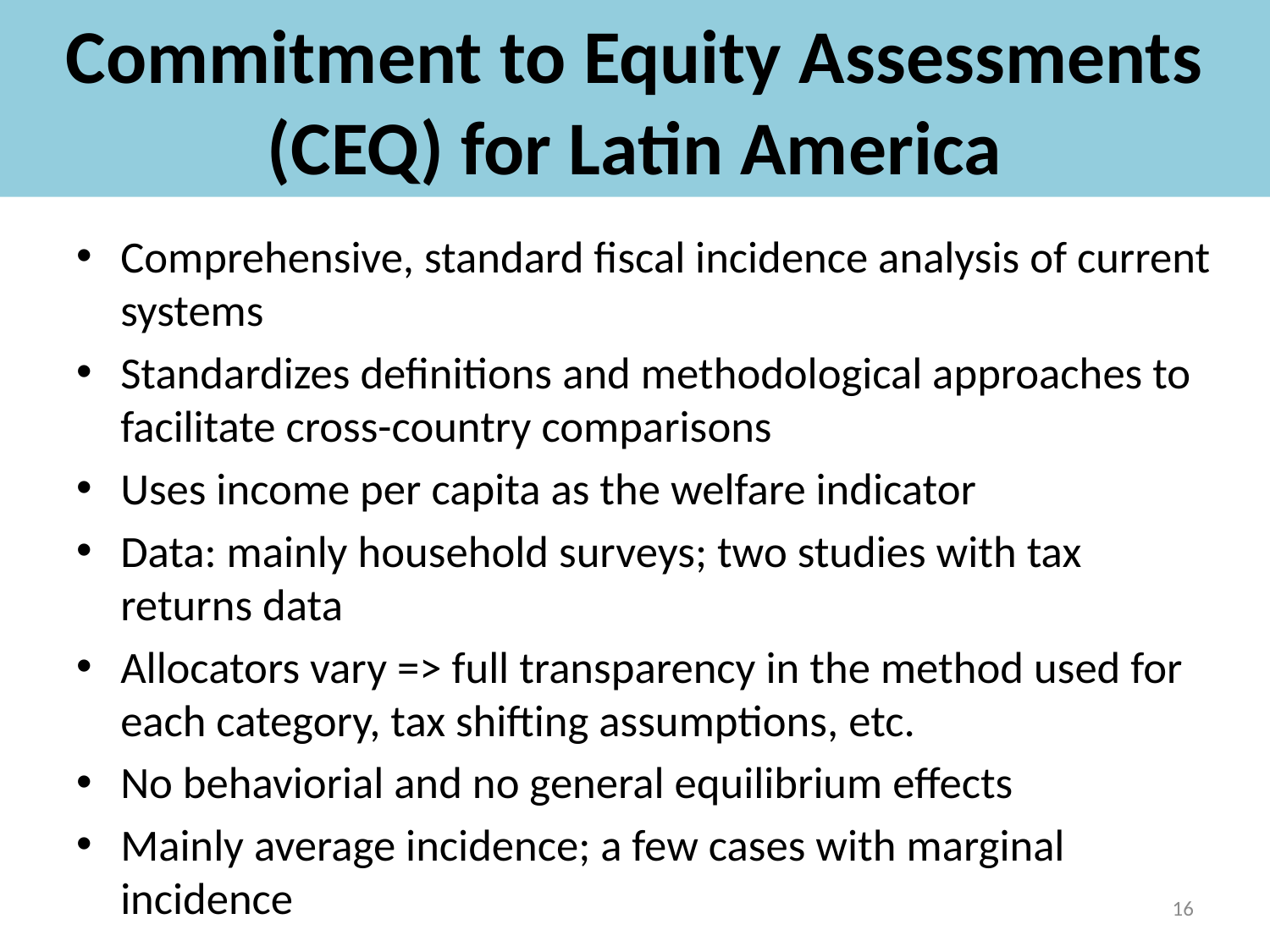

# Commitment to Equity Assessments (CEQ) for Latin America
Comprehensive, standard fiscal incidence analysis of current systems
Standardizes definitions and methodological approaches to facilitate cross-country comparisons
Uses income per capita as the welfare indicator
Data: mainly household surveys; two studies with tax returns data
Allocators vary => full transparency in the method used for each category, tax shifting assumptions, etc.
No behaviorial and no general equilibrium effects
Mainly average incidence; a few cases with marginal incidence

16